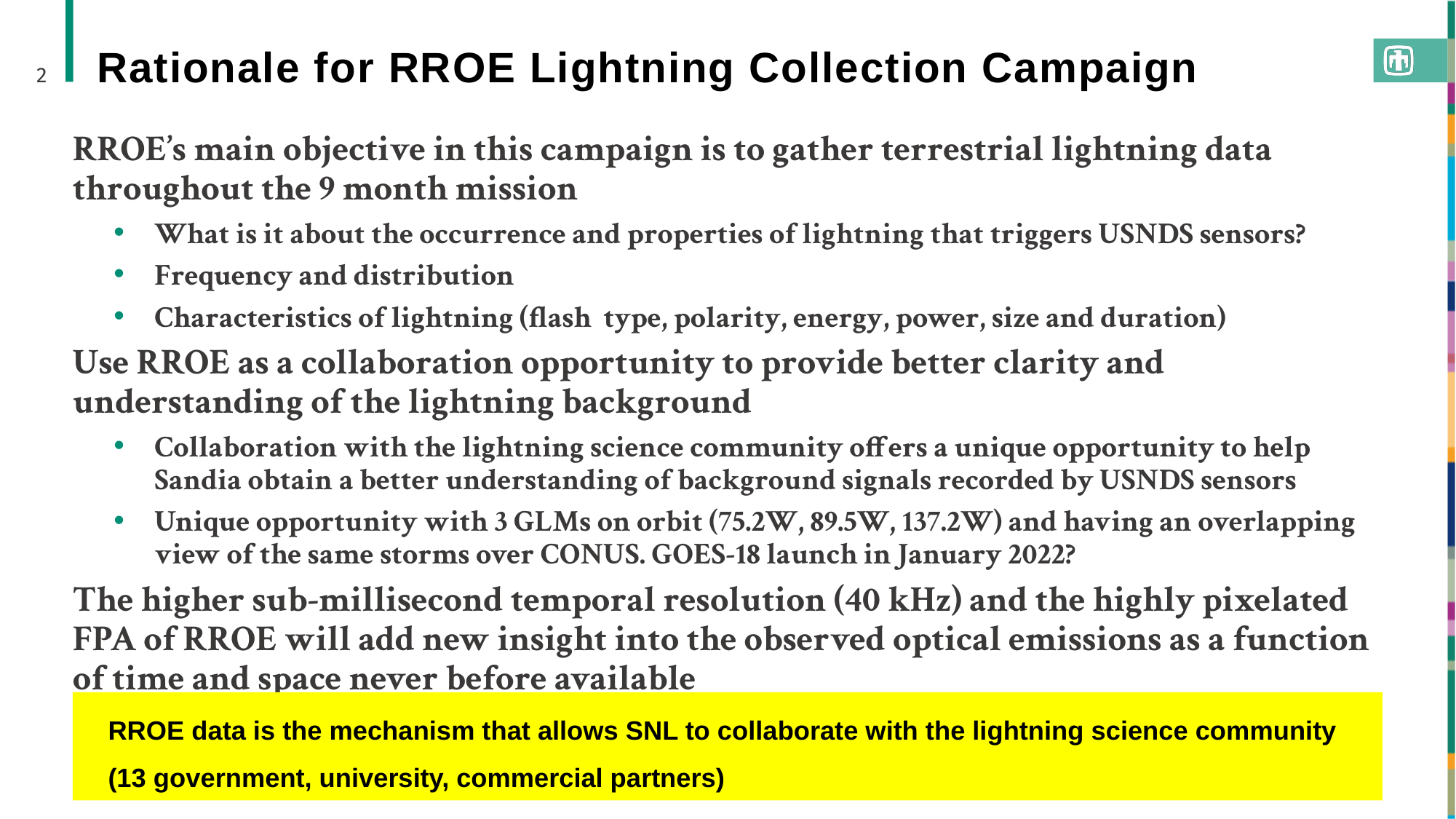

# Rationale for RROE Lightning Collection Campaign
2
RROE’s main objective in this campaign is to gather terrestrial lightning data throughout the 9 month mission
What is it about the occurrence and properties of lightning that triggers USNDS sensors?
Frequency and distribution
Characteristics of lightning (flash  type, polarity, energy, power, size and duration)
Use RROE as a collaboration opportunity to provide better clarity and understanding of the lightning background
Collaboration with the lightning science community offers a unique opportunity to help Sandia obtain a better understanding of background signals recorded by USNDS sensors
Unique opportunity with 3 GLMs on orbit (75.2W, 89.5W, 137.2W) and having an overlapping view of the same storms over CONUS. GOES-18 launch in January 2022?
The higher sub-millisecond temporal resolution (40 kHz) and the highly pixelated FPA of RROE will add new insight into the observed optical emissions as a function of time and space never before available

RROE data is the mechanism that allows SNL to collaborate with the lightning science community (13 government, university, commercial partners)